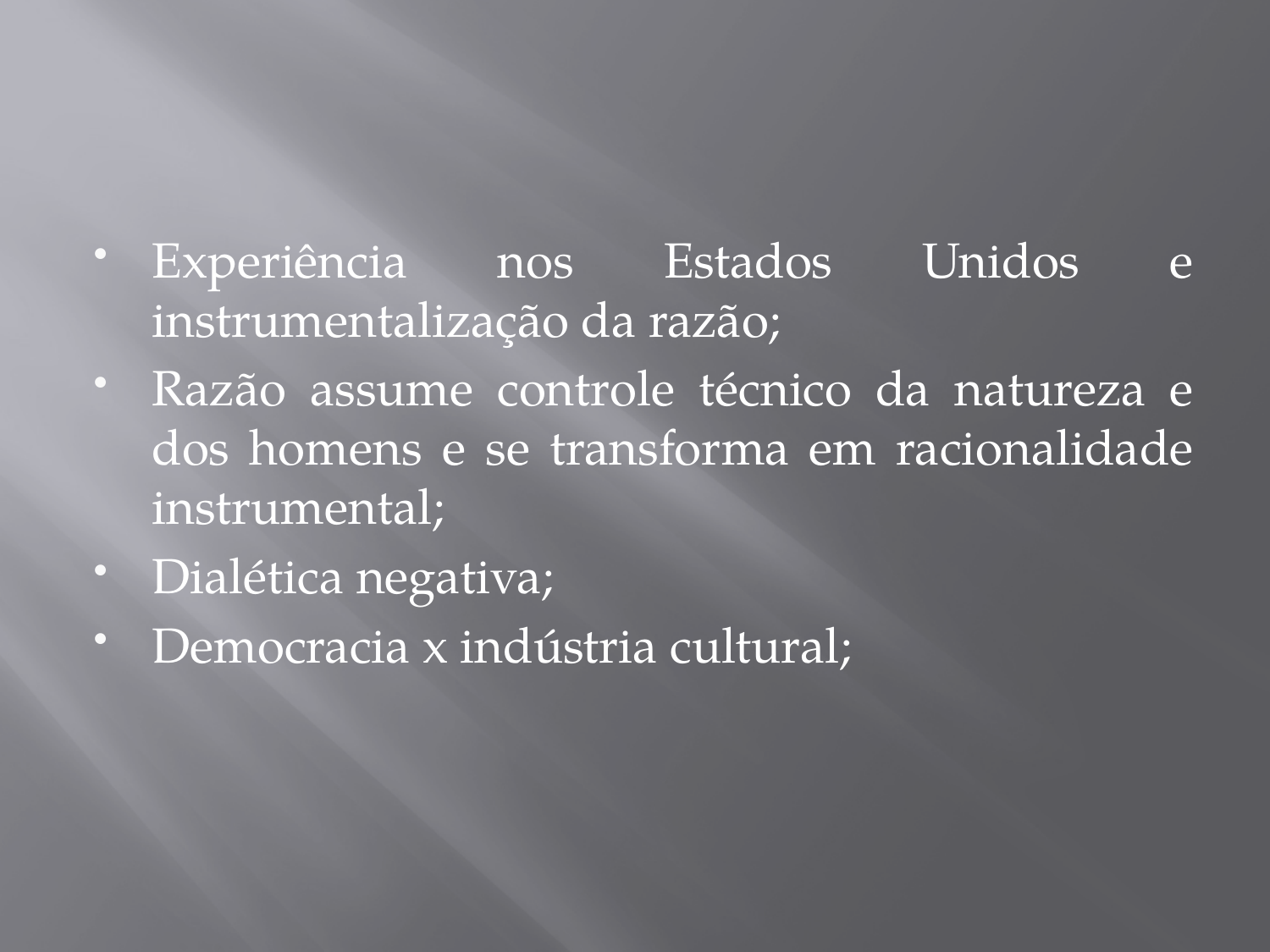

#
Experiência nos Estados Unidos e instrumentalização da razão;
Razão assume controle técnico da natureza e dos homens e se transforma em racionalidade instrumental;
Dialética negativa;
Democracia x indústria cultural;